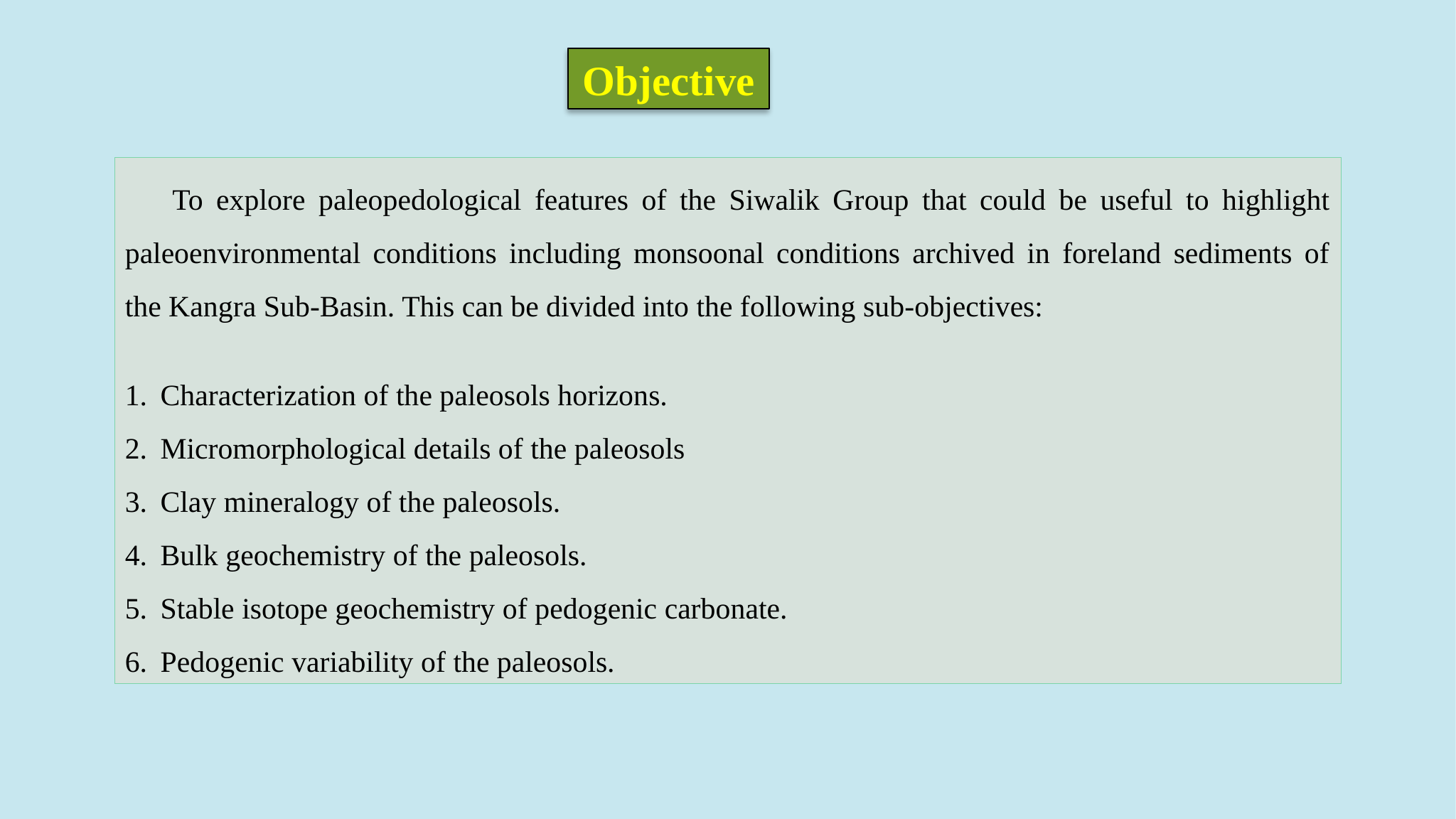

Objective
To explore paleopedological features of the Siwalik Group that could be useful to highlight paleoenvironmental conditions including monsoonal conditions archived in foreland sediments of the Kangra Sub-Basin. This can be divided into the following sub-objectives:

Characterization of the paleosols horizons.
Micromorphological details of the paleosols
Clay mineralogy of the paleosols.
Bulk geochemistry of the paleosols.
Stable isotope geochemistry of pedogenic carbonate.
Pedogenic variability of the paleosols.